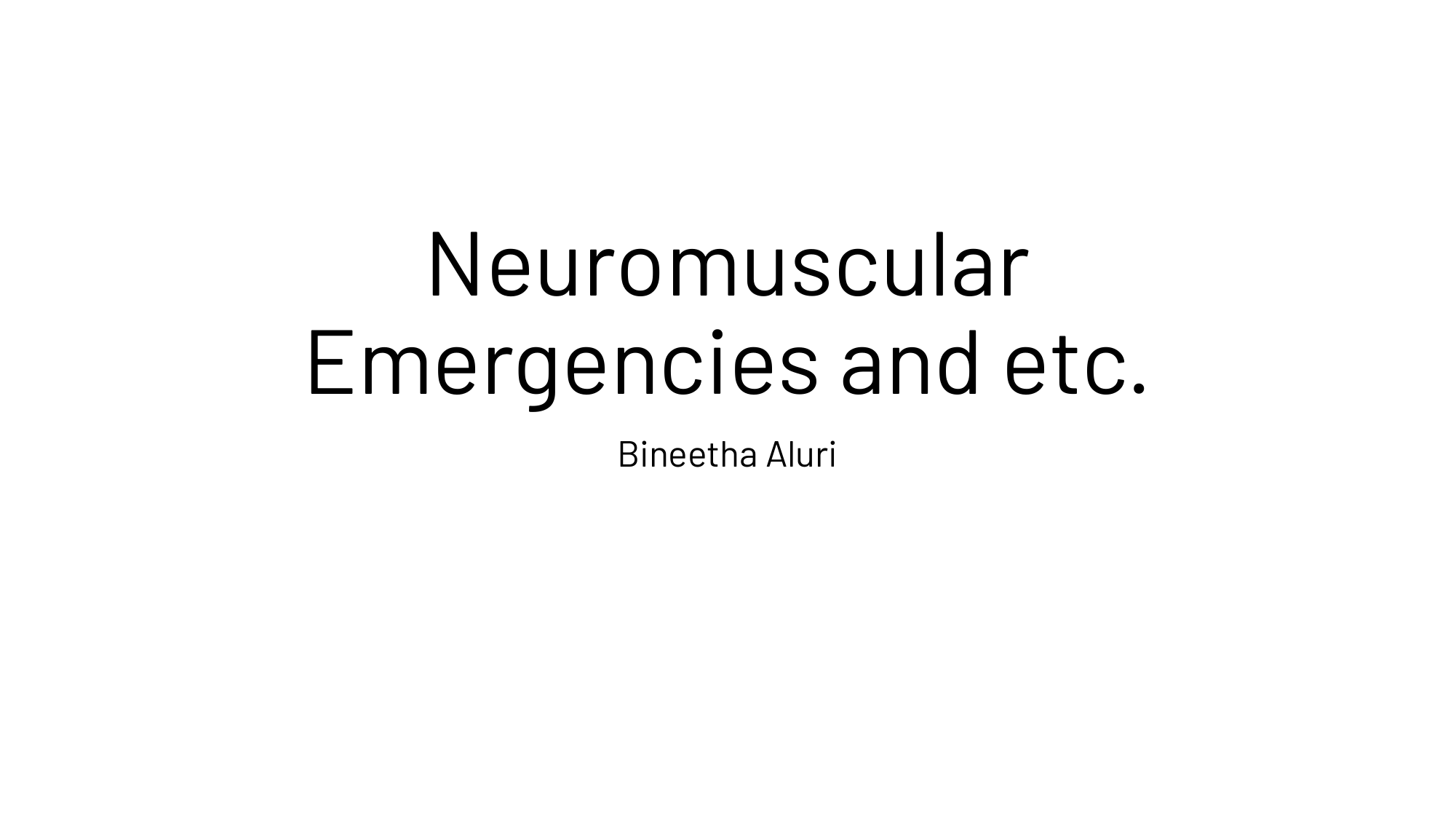

# Neuromuscular Emergencies and etc.
Bineetha Aluri